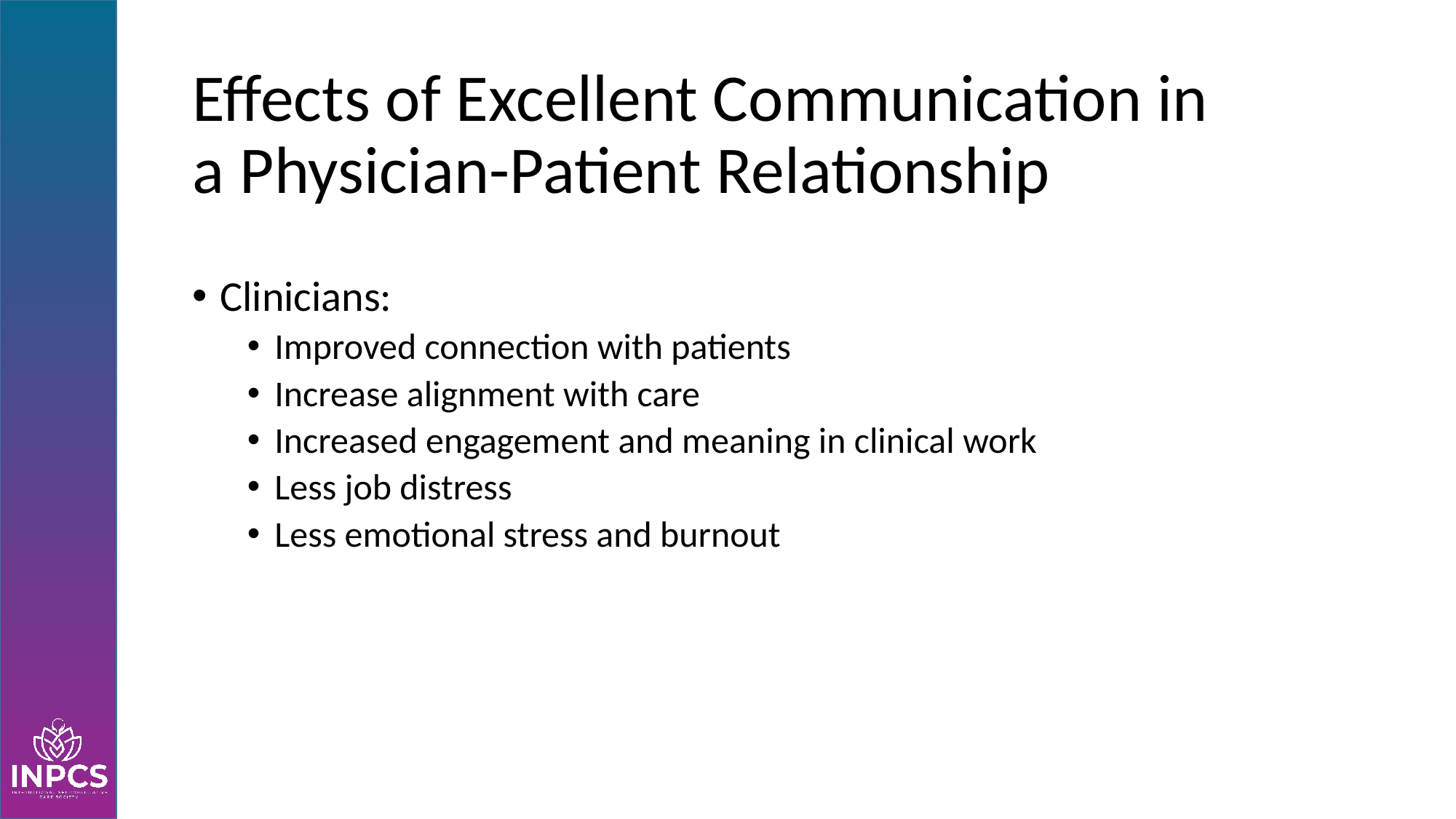

# Effects of Excellent Communication in a Physician-Patient Relationship
Clinicians:
Improved connection with patients
Increase alignment with care
Increased engagement and meaning in clinical work
Less job distress
Less emotional stress and burnout